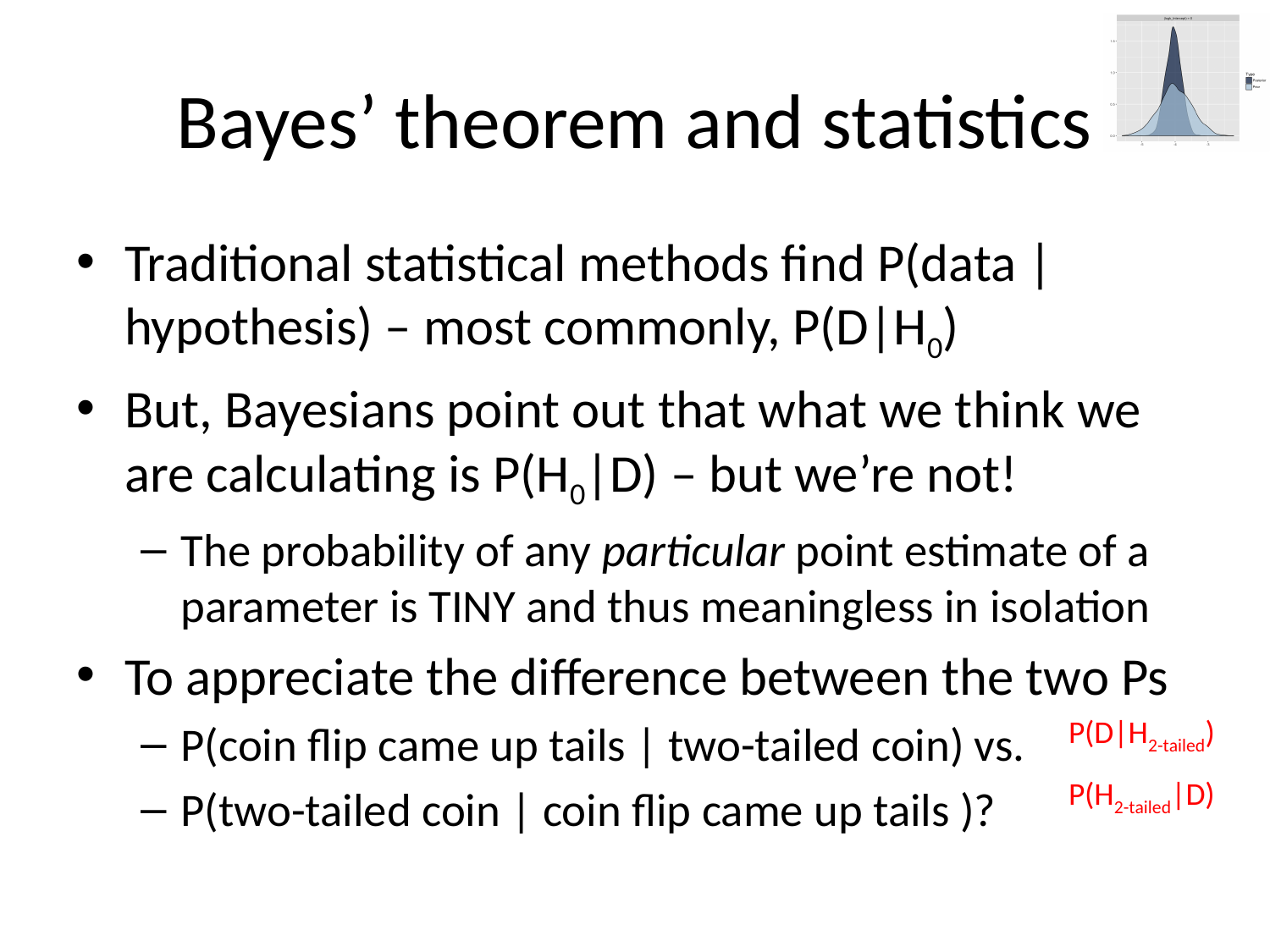

# Bayes’ theorem and statistics
Traditional statistical methods find P(data | hypothesis) – most commonly, P(D|H0)
But, Bayesians point out that what we think we are calculating is P(H0|D) – but we’re not!
The probability of any particular point estimate of a parameter is TINY and thus meaningless in isolation
To appreciate the difference between the two Ps
P(coin flip came up tails | two-tailed coin) vs.
P(two-tailed coin | coin flip came up tails )?
P(D|H2-tailed)
P(H2-tailed|D)